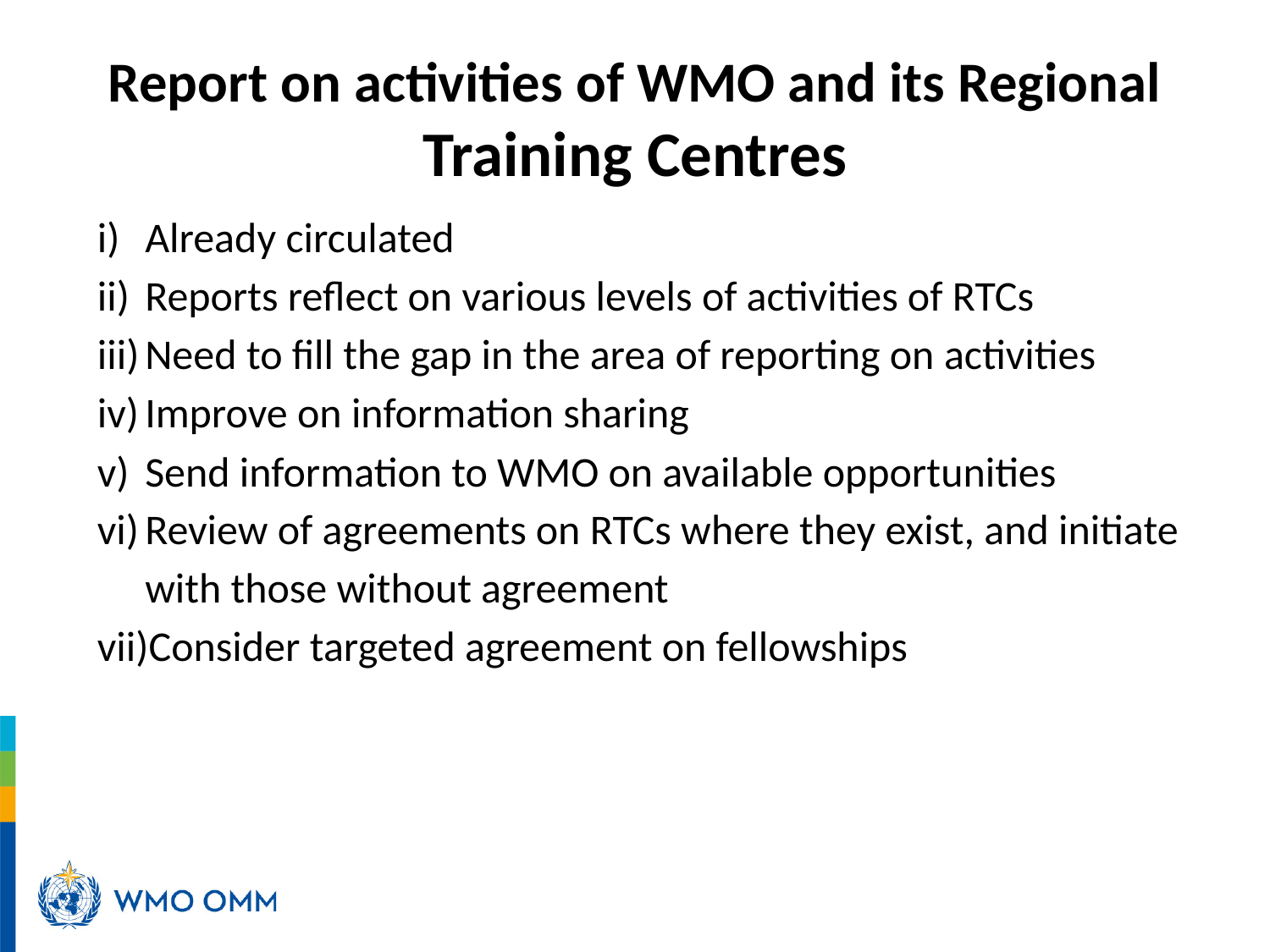

# Report on activities of WMO and its Regional Training Centres
Already circulated
Reports reflect on various levels of activities of RTCs
Need to fill the gap in the area of reporting on activities
Improve on information sharing
Send information to WMO on available opportunities
Review of agreements on RTCs where they exist, and initiate with those without agreement
Consider targeted agreement on fellowships